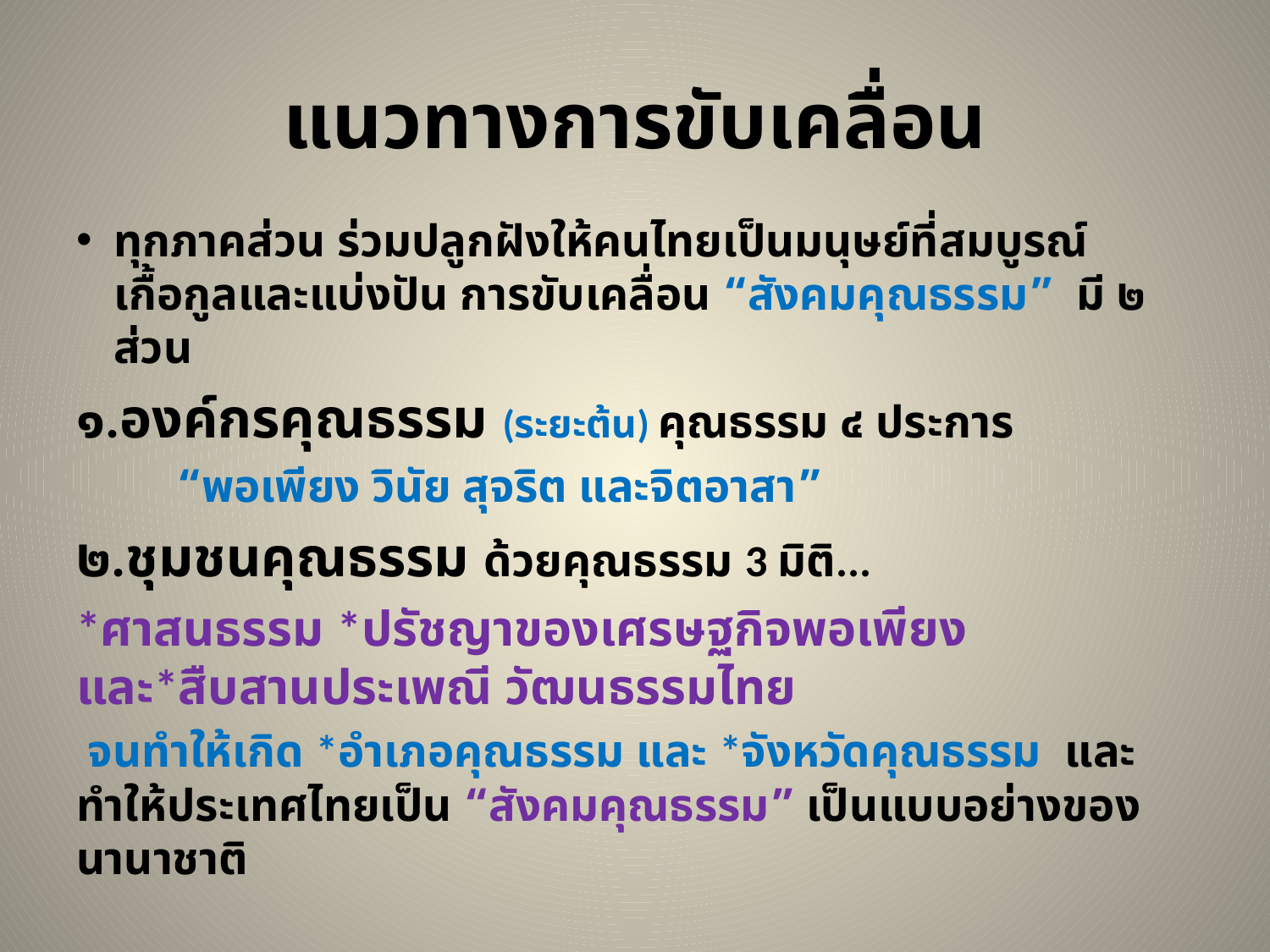

# แนวทางการขับเคลื่อน
ทุกภาคส่วน ร่วมปลูกฝังให้คนไทยเป็นมนุษย์ที่สมบูรณ์  เกื้อกูลและแบ่งปัน การขับเคลื่อน “สังคมคุณธรรม”  มี ๒ ส่วน
๑.องค์กรคุณธรรม (ระยะต้น) คุณธรรม ๔ ประการ
	“พอเพียง วินัย สุจริต และจิตอาสา”
๒.ชุมชนคุณธรรม ด้วยคุณธรรม 3 มิติ...
*ศาสนธรรม *ปรัชญาของเศรษฐกิจพอเพียง  และ*สืบสานประเพณี วัฒนธรรมไทย
 จนทำให้เกิด *อำเภอคุณธรรม และ *จังหวัดคุณธรรม  และทำให้ประเทศไทยเป็น “สังคมคุณธรรม” เป็นแบบอย่างของนานาชาติ